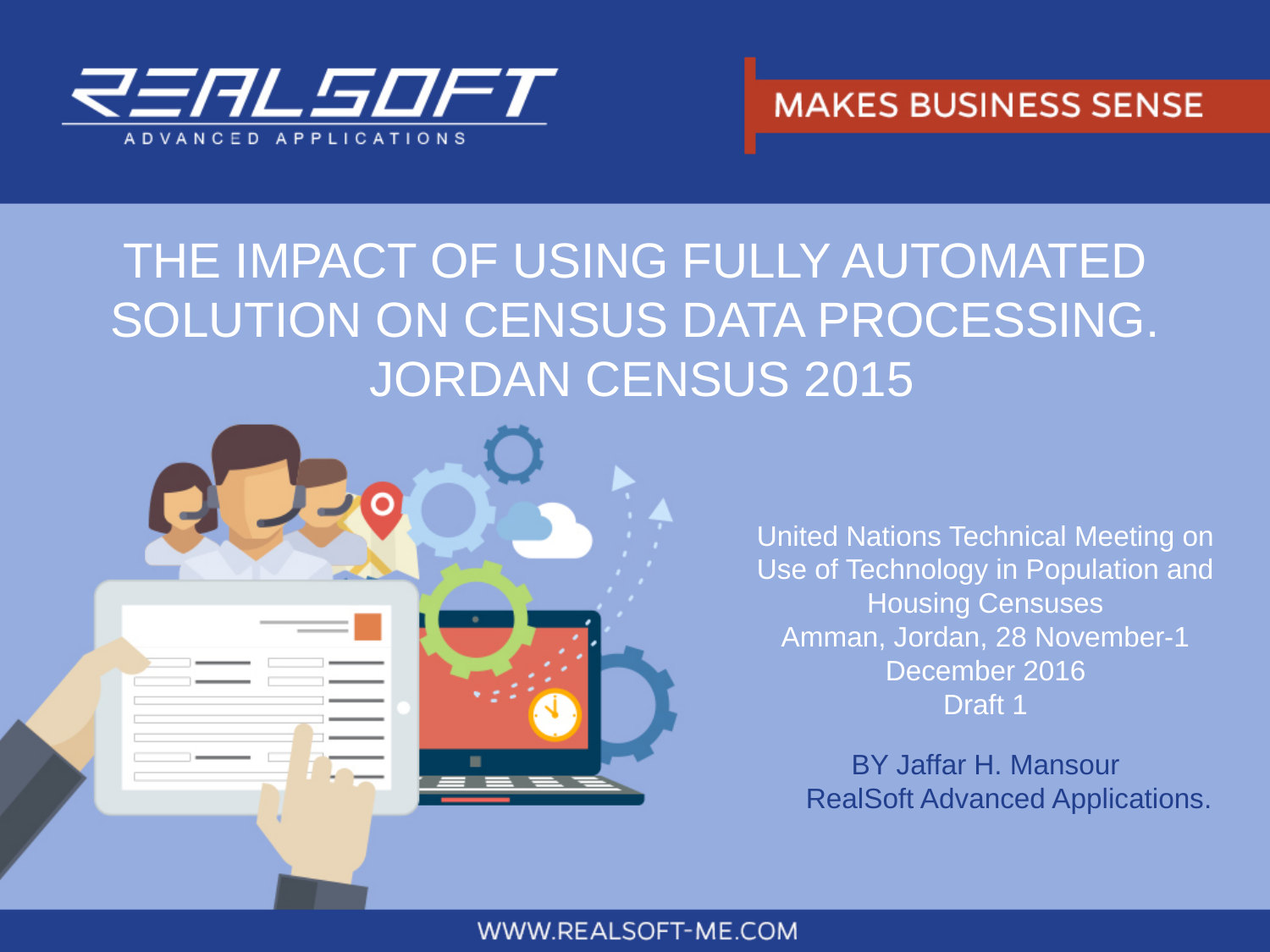

THE IMPACT OF USING FULLY AUTOMATED SOLUTION ON CENSUS DATA PROCESSING.  JORDAN CENSUS 2015
United Nations Technical Meeting on Use of Technology in Population and Housing Censuses
Amman, Jordan, 28 November-1 December 2016
Draft 1
BY Jaffar H. Mansour
      RealSoft Advanced Applications.